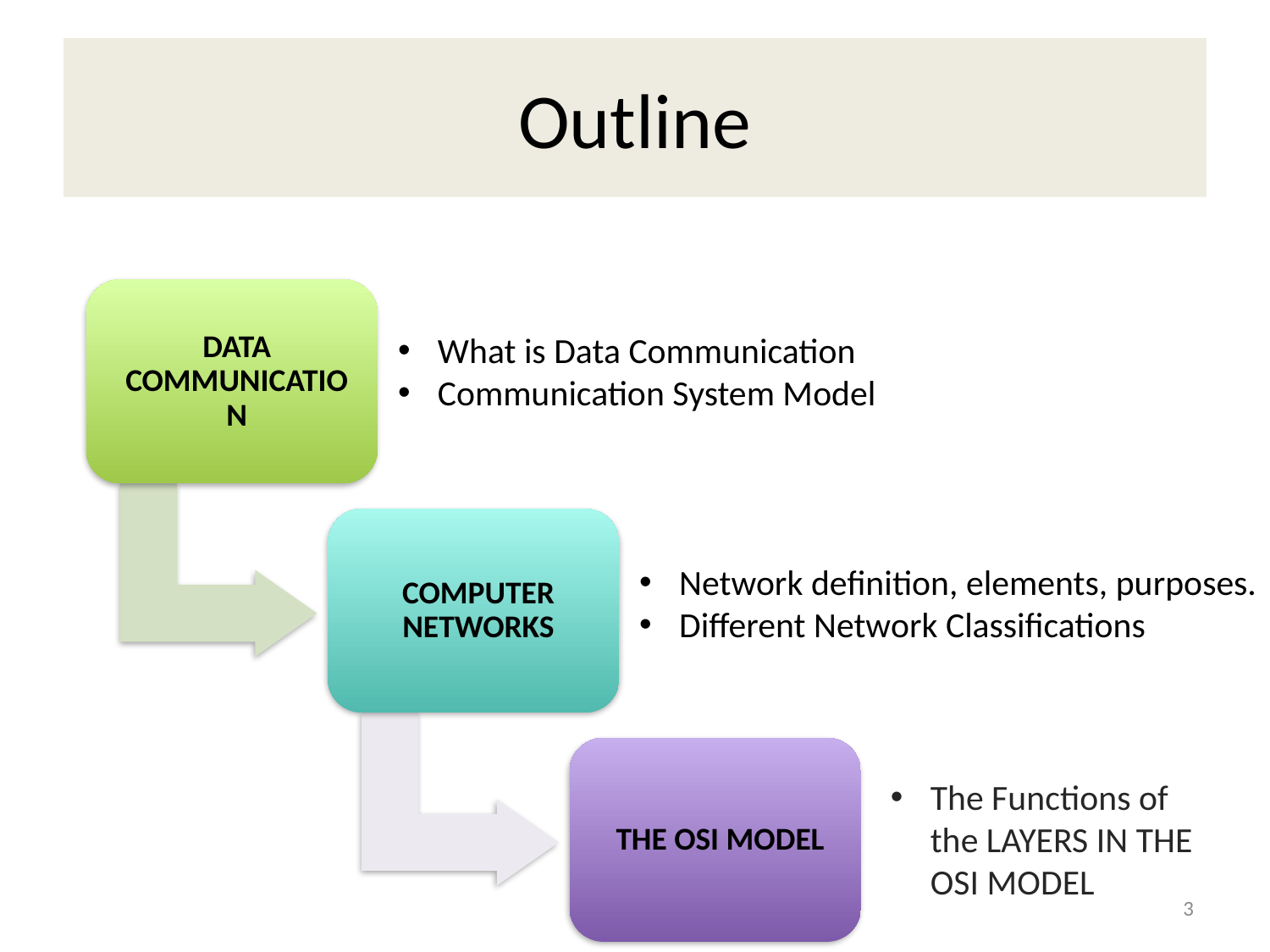

# Outline
DATA COMMUNICATION
COMPUTER NETWORKS
THE OSI MODEL
What is Data Communication
Communication System Model
Network definition, elements, purposes.
Different Network Classifications
The Functions of the LAYERS IN THE OSI MODEL
3